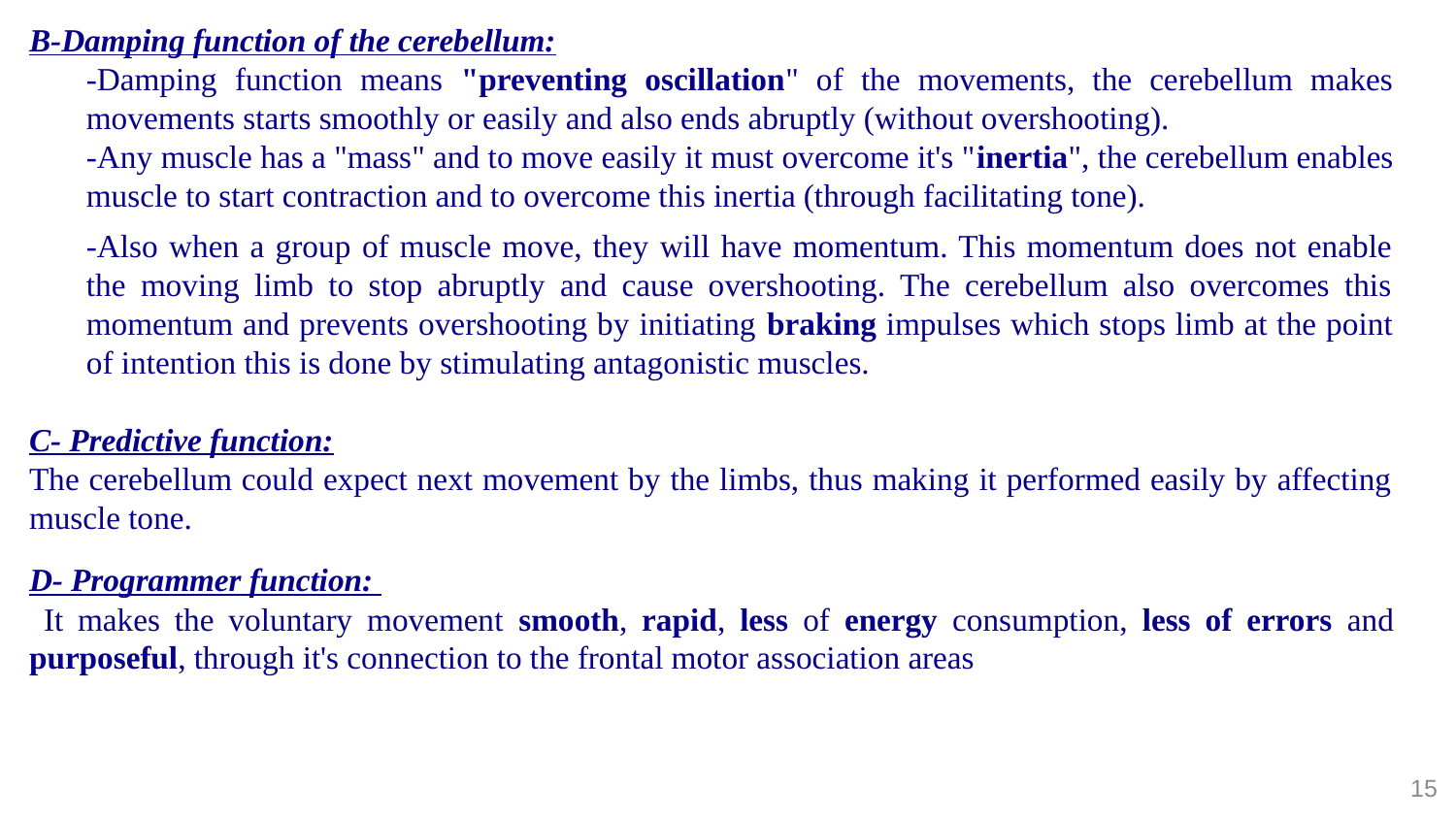

#
B-Damping function of the cerebellum:
-Damping function means "preventing oscillation" of the movements, the cerebellum makes movements starts smoothly or easily and also ends abruptly (without overshooting).
-Any muscle has a "mass" and to move easily it must overcome it's "inertia", the cerebellum enables muscle to start contraction and to overcome this inertia (through facilitating tone).
-Also when a group of muscle move, they will have momentum. This momentum does not enable the moving limb to stop abruptly and cause overshooting. The cerebellum also overcomes this momentum and prevents overshooting by initiating braking impulses which stops limb at the point of intention this is done by stimulating antagonistic muscles.

C- Predictive function:
The cerebellum could expect next movement by the limbs, thus making it performed easily by affecting muscle tone.
D- Programmer function:
 It makes the voluntary movement smooth, rapid, less of energy consumption, less of errors and purposeful, through it's connection to the frontal motor association areas

15